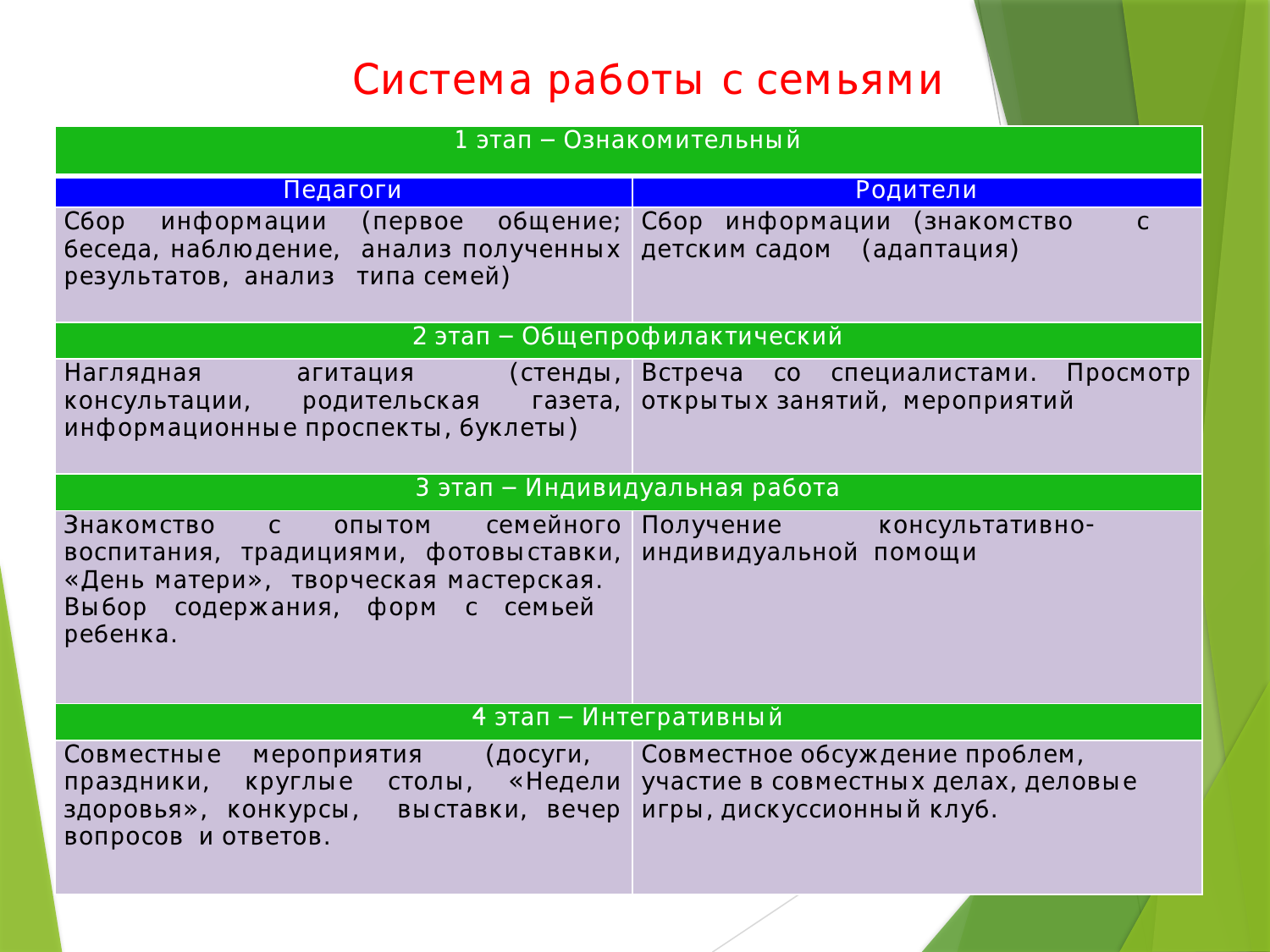

Система работы с семьями

| 1 этап – Ознакомительный |  |
| --- | --- |
| Педагоги | Родители |
| Сбор информации (первое общение; беседа, наблюдение, анализ полученных результатов, анализ типа семей) | Сбор информации (знакомство с детским садом (адаптация) |
| 2 этап – Общепрофилактический |  |
| Наглядная агитация (стенды, консультации, родительская газета, информационные проспекты, буклеты) | Встреча со специалистами. Просмотр открытых занятий, мероприятий |
| 3 этап – Индивидуальная работа |  |
| Знакомство с опытом семейного воспитания, традициями, фотовыставки, «День матери», творческая мастерская. Выбор содержания, форм с семьей ребенка. | Получение консультативно- индивидуальной помощи |
| 4 этап – Интегративный |  |
| Совместные мероприятия (досуги, праздники, круглые столы, «Недели здоровья», конкурсы, выставки, вечер вопросов и ответов. | Совместное обсуждение проблем, участие в совместных делах, деловые игры, дискуссионный клуб. |